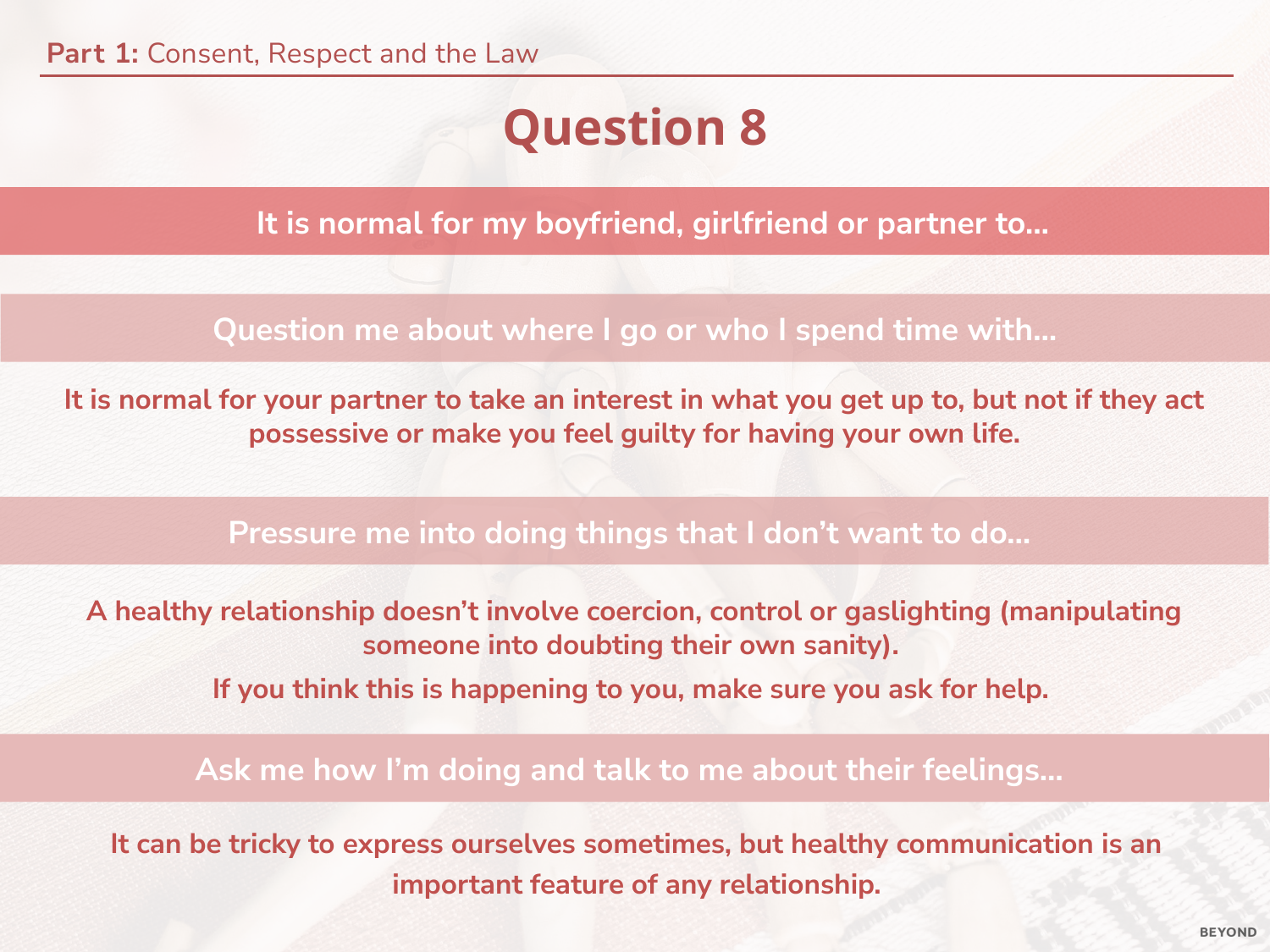

Part 1: Consent, Respect and the Law
Question 8
It is normal for my boyfriend, girlfriend or partner to…
Question me about where I go or who I spend time with…
It is normal for your partner to take an interest in what you get up to, but not if they act possessive or make you feel guilty for having your own life.
Pressure me into doing things that I don’t want to do…
A healthy relationship doesn’t involve coercion, control or gaslighting (manipulating someone into doubting their own sanity).
If you think this is happening to you, make sure you ask for help.
Ask me how I’m doing and talk to me about their feelings…
It can be tricky to express ourselves sometimes, but healthy communication is an important feature of any relationship.